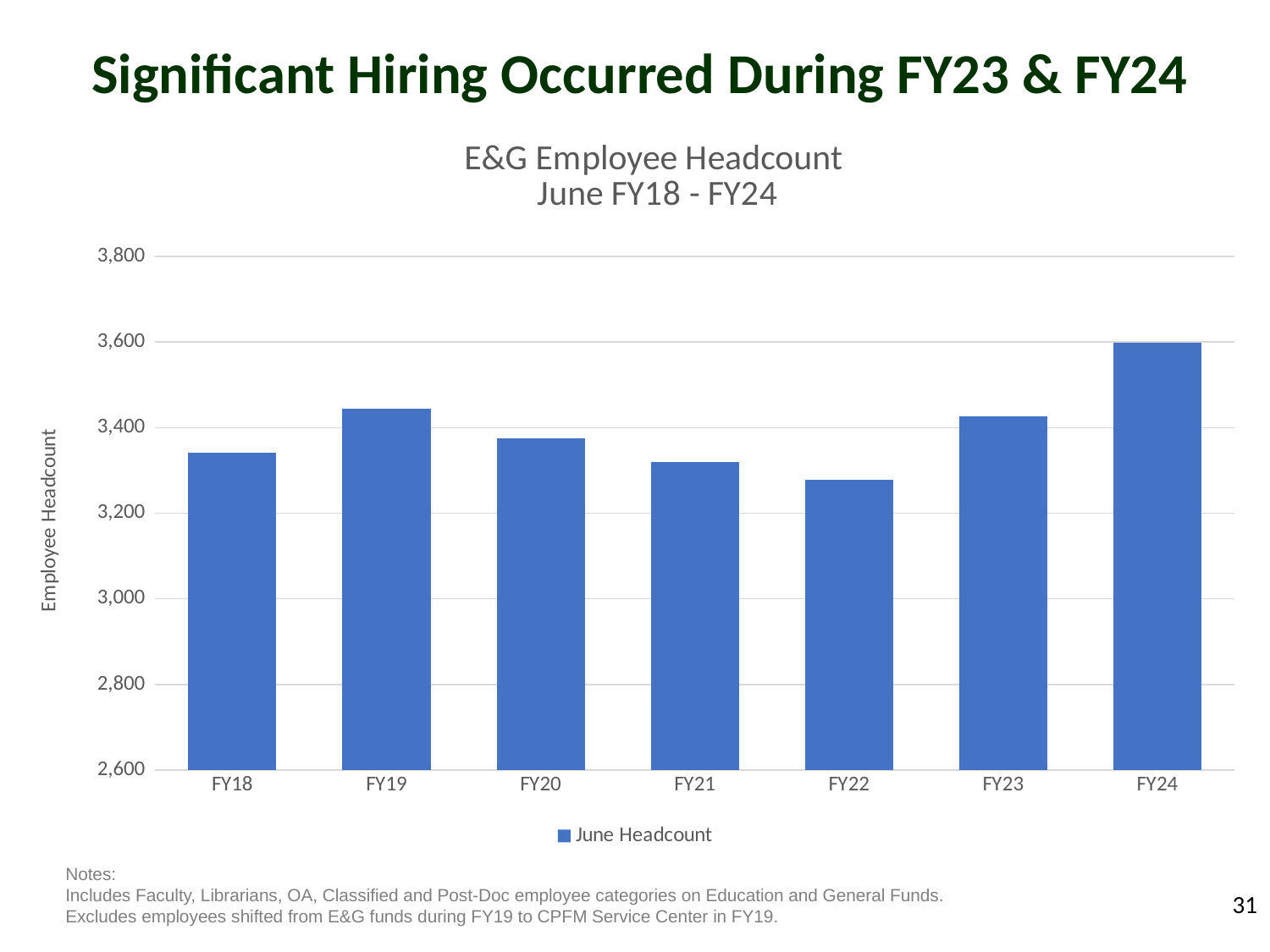

Significant Hiring Occurred During FY23 & FY24

### Chart: E&G Employee Headcount
June FY18 - FY24

| Category | June Headcount |
|---|---|
| FY18 | 3342.0 |
| FY19 | 3444.0 |
| FY20 | 3375.0 |
| FY21 | 3320.0 |
| FY22 | 3279.0 |
| FY23 | 3427.0 |
| FY24 | 3598.0 |
Notes:
Includes Faculty, Librarians, OA, Classified and Post-Doc employee categories on Education and General Funds.
Excludes employees shifted from E&G funds during FY19 to CPFM Service Center in FY19.
31